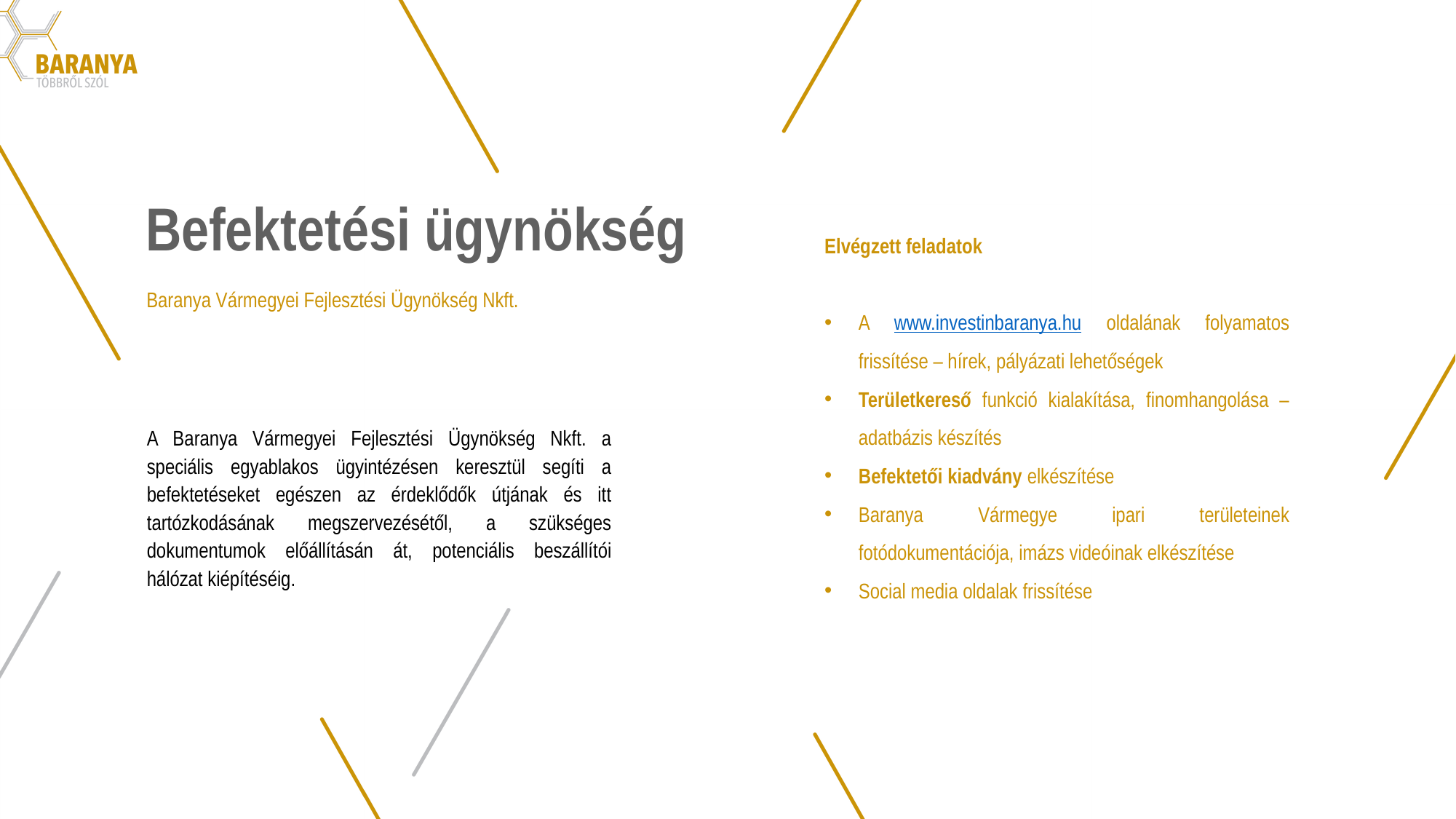

Befektetési ügynökség
Elvégzett feladatok

A www.investinbaranya.hu oldalának folyamatos frissítése – hírek, pályázati lehetőségek
Területkereső funkció kialakítása, finomhangolása – adatbázis készítés
Befektetői kiadvány elkészítése
Baranya Vármegye ipari területeinek fotódokumentációja, imázs videóinak elkészítése
Social media oldalak frissítése

Baranya Vármegyei Fejlesztési Ügynökség Nkft.

A Baranya Vármegyei Fejlesztési Ügynökség Nkft. a speciális egyablakos ügyintézésen keresztül segíti a befektetéseket egészen az érdeklődők útjának és itt tartózkodásának megszervezésétől, a szükséges dokumentumok előállításán át, potenciális beszállítói hálózat kiépítéséig.